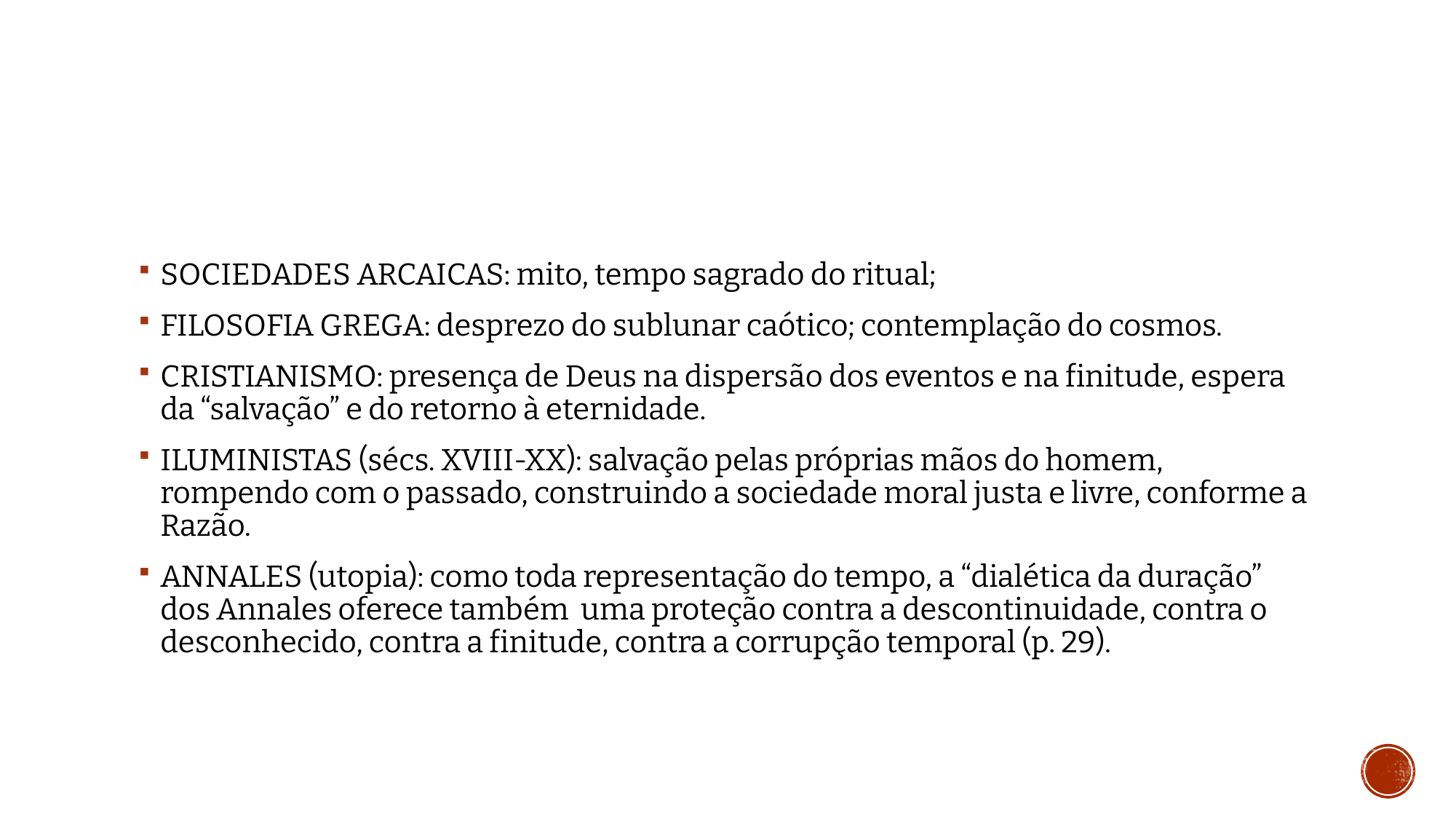

#
SOCIEDADES ARCAICAS: mito, tempo sagrado do ritual;
FILOSOFIA GREGA: desprezo do sublunar caótico; contemplação do cosmos.
CRISTIANISMO: presença de Deus na dispersão dos eventos e na finitude, espera da “salvação” e do retorno à eternidade.
ILUMINISTAS (sécs. XVIII-XX): salvação pelas próprias mãos do homem, rompendo com o passado, construindo a sociedade moral justa e livre, conforme a Razão.
ANNALES (utopia): como toda representação do tempo, a “dialética da duração” dos Annales oferece também  uma proteção contra a descontinuidade, contra o desconhecido, contra a finitude, contra a corrupção temporal (p. 29).